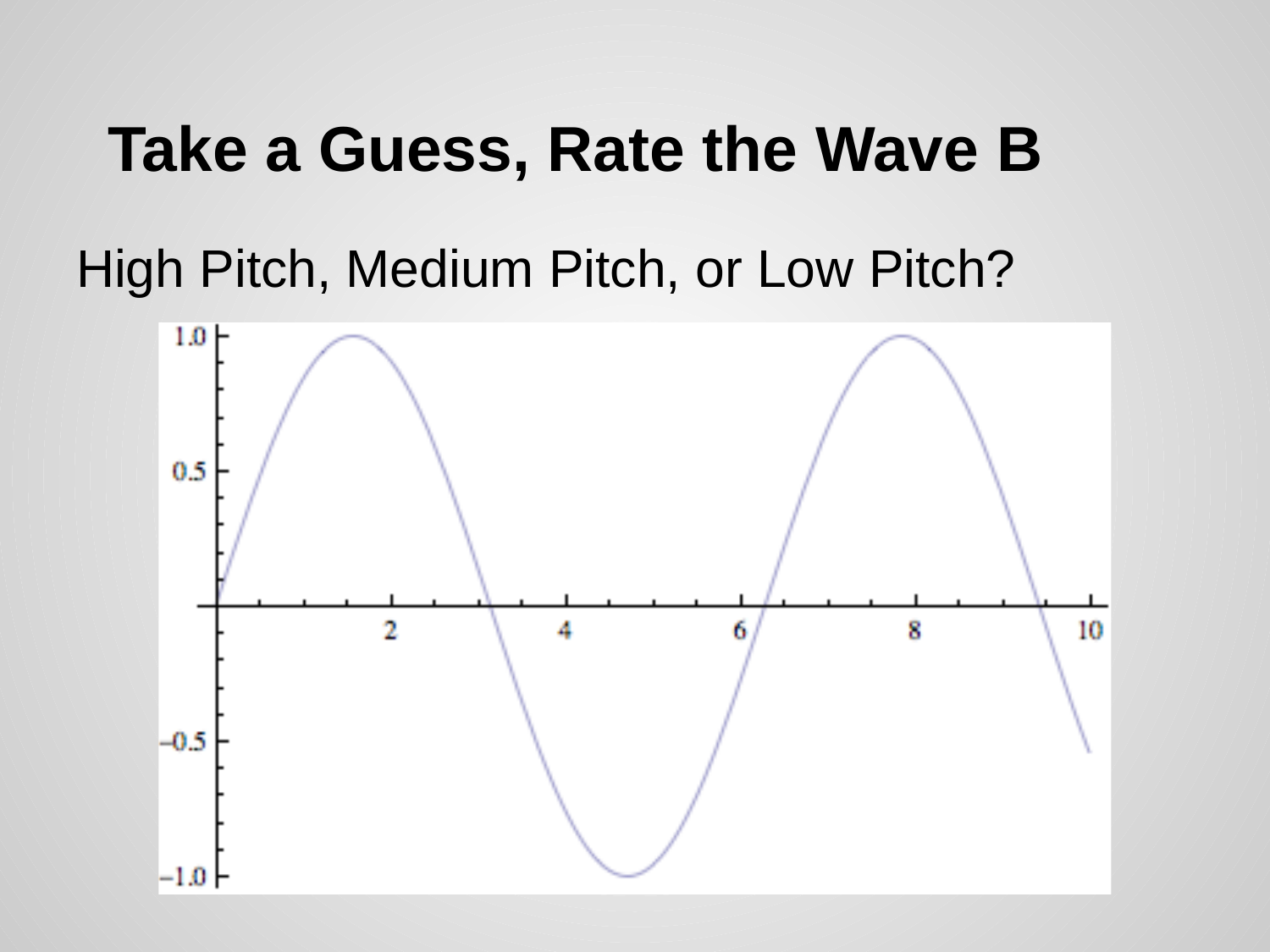

# Take a Guess, Rate the Wave B
High Pitch, Medium Pitch, or Low Pitch?